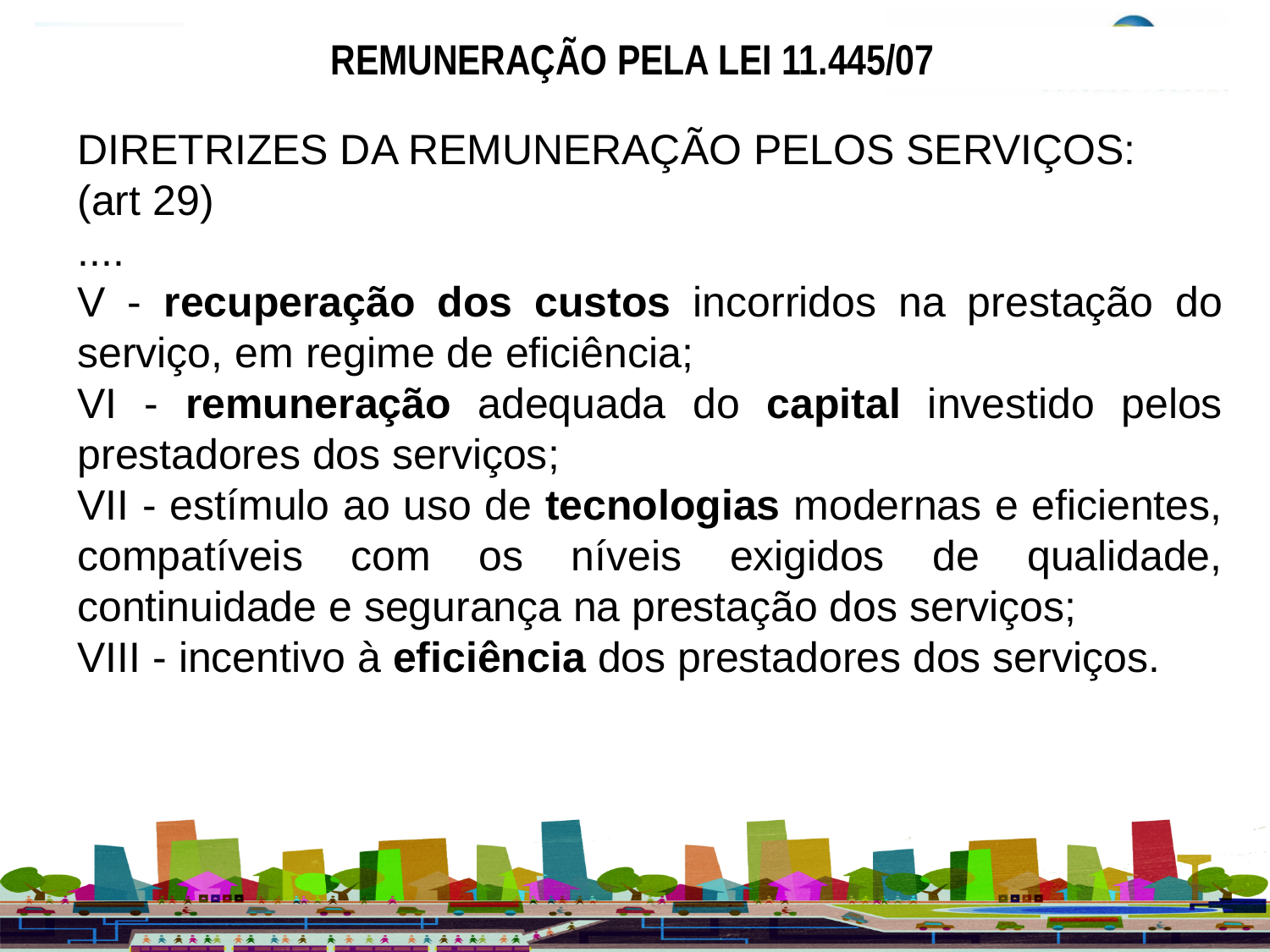

REMUNERAÇÃO PELA LEI 11.445/07
DIRETRIZES DA REMUNERAÇÃO PELOS SERVIÇOS:
(art 29)
....
V - recuperação dos custos incorridos na prestação do serviço, em regime de eficiência;
VI - remuneração adequada do capital investido pelos prestadores dos serviços;
VII - estímulo ao uso de tecnologias modernas e eficientes, compatíveis com os níveis exigidos de qualidade, continuidade e segurança na prestação dos serviços;
VIII - incentivo à eficiência dos prestadores dos serviços.